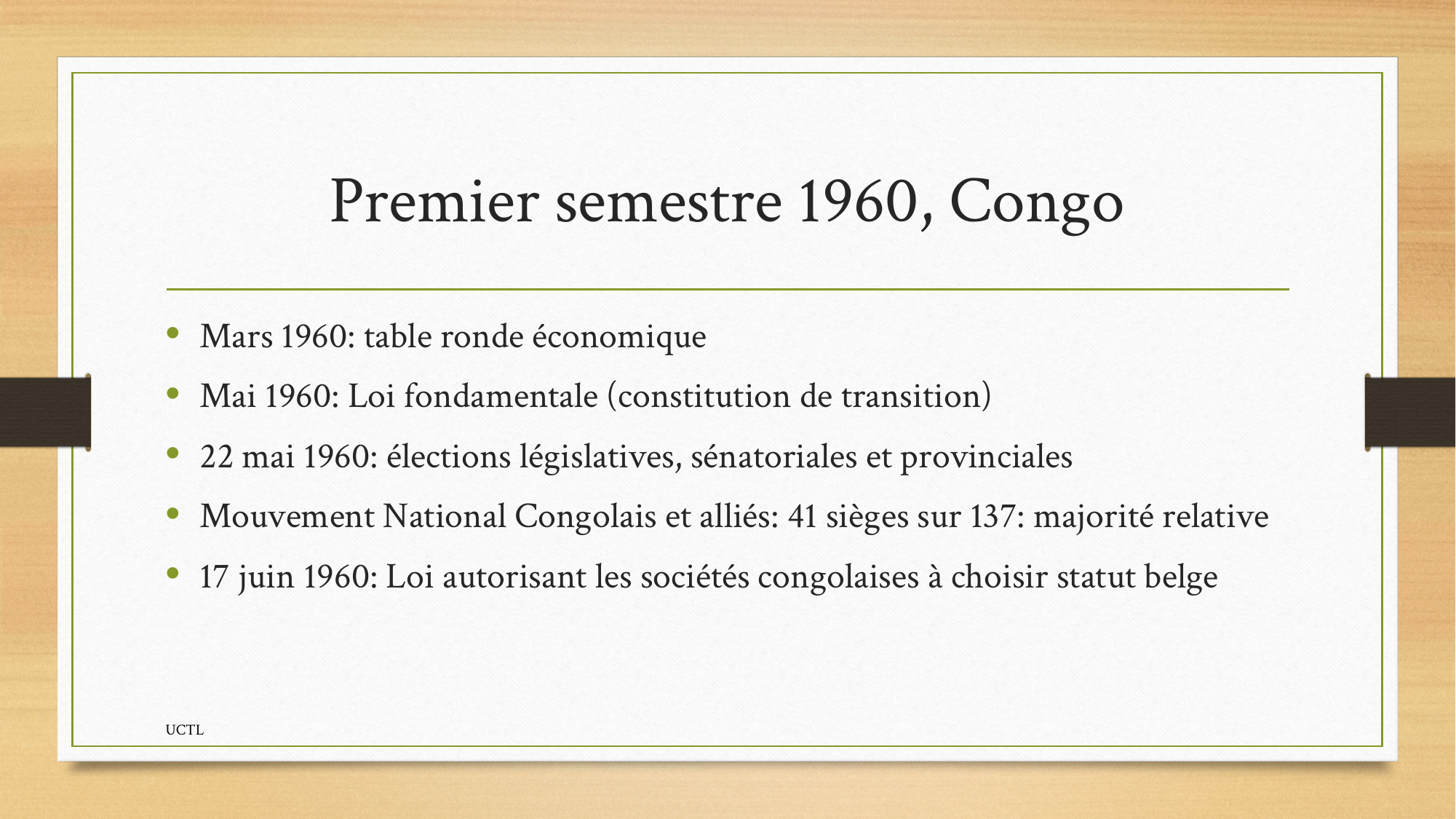

# Premier semestre 1960, Congo
Mars 1960: table ronde économique
Mai 1960: Loi fondamentale (constitution de transition)
22 mai 1960: élections législatives, sénatoriales et provinciales
Mouvement National Congolais et alliés: 41 sièges sur 137: majorité relative
17 juin 1960: Loi autorisant les sociétés congolaises à choisir statut belge

UCTL